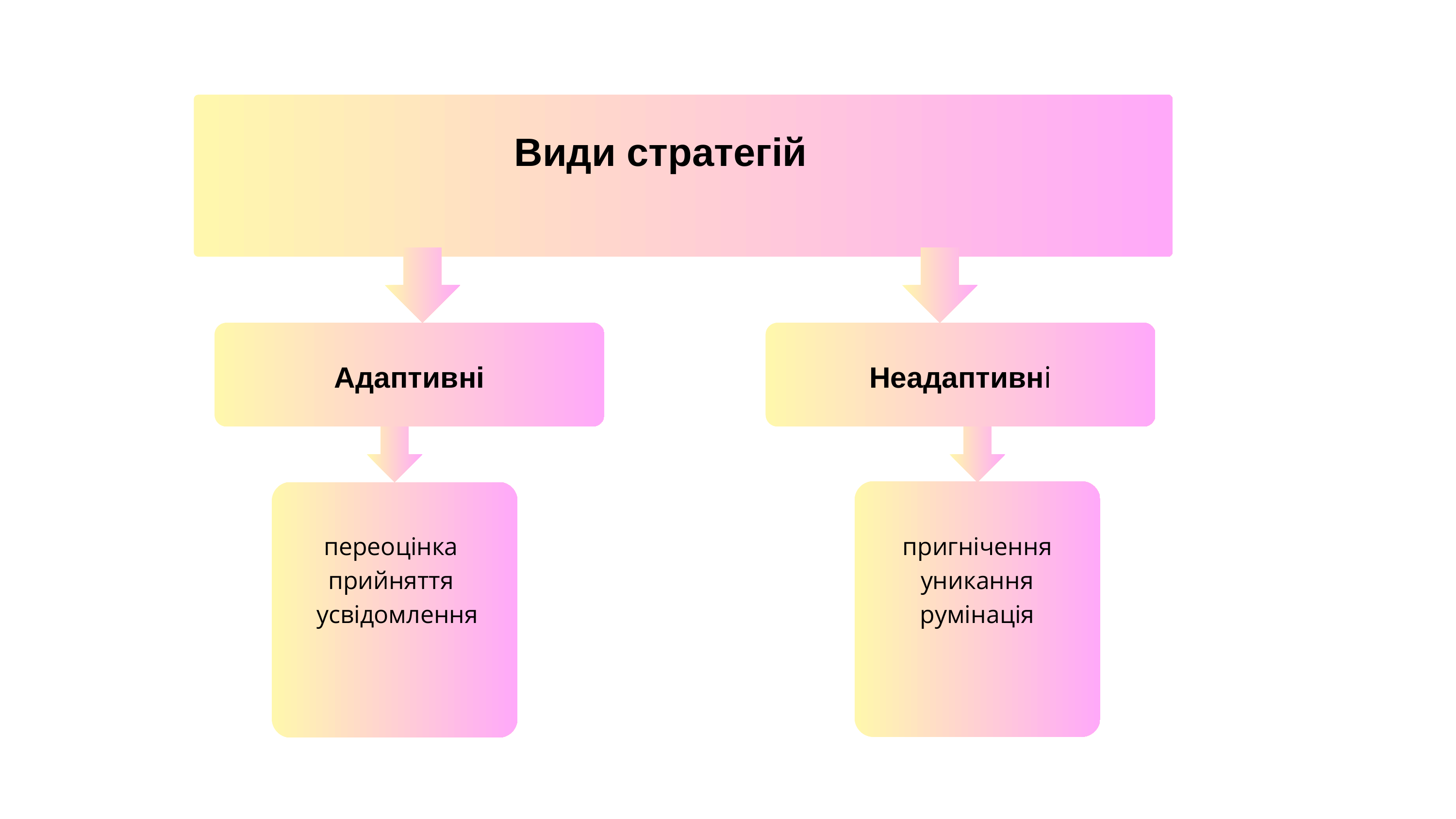

Види стратегій

Адаптивні
Неадаптивні

переоцінка
прийняття
 усвідомлення
 пригнічення
 уникання
 румінація